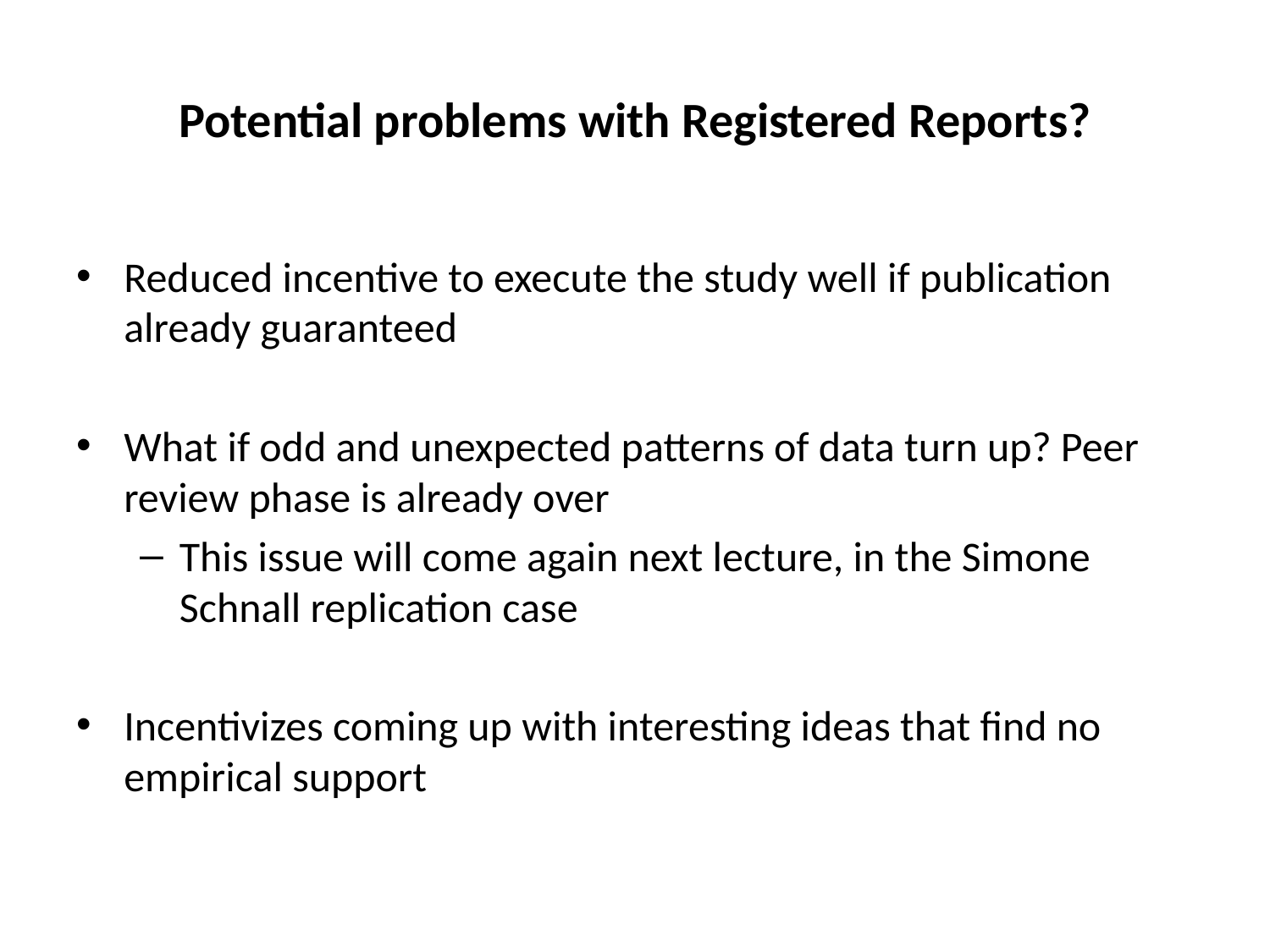

# Potential problems with Registered Reports?
Reduced incentive to execute the study well if publication already guaranteed

What if odd and unexpected patterns of data turn up? Peer review phase is already over
This issue will come again next lecture, in the Simone Schnall replication case

Incentivizes coming up with interesting ideas that find no empirical support